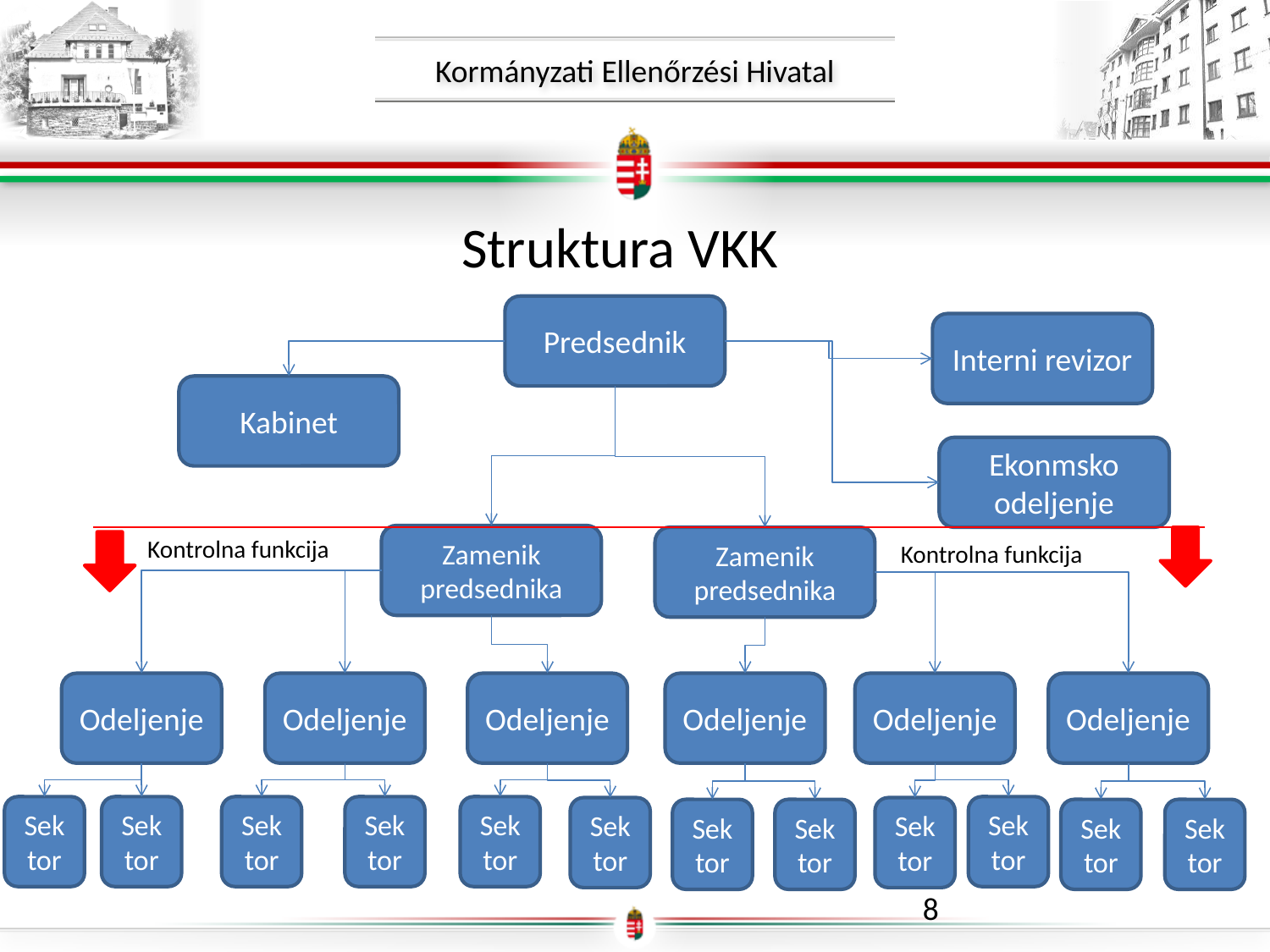

Struktura VKK

Predsednik
Interni revizor
Kabinet
Ekonmsko odeljenje
Zamenik predsednika
Kontrolna funkcija
Zamenik predsednika

Kontrolna funkcija
Odeljenje
Odeljenje
Odeljenje
Odeljenje
Odeljenje
Odeljenje
Sektor
Sektor
Sektor
Sektor
Sektor
Sektor
Sektor
Sektor
Sektor
Sektor
Sektor
Sektor
8